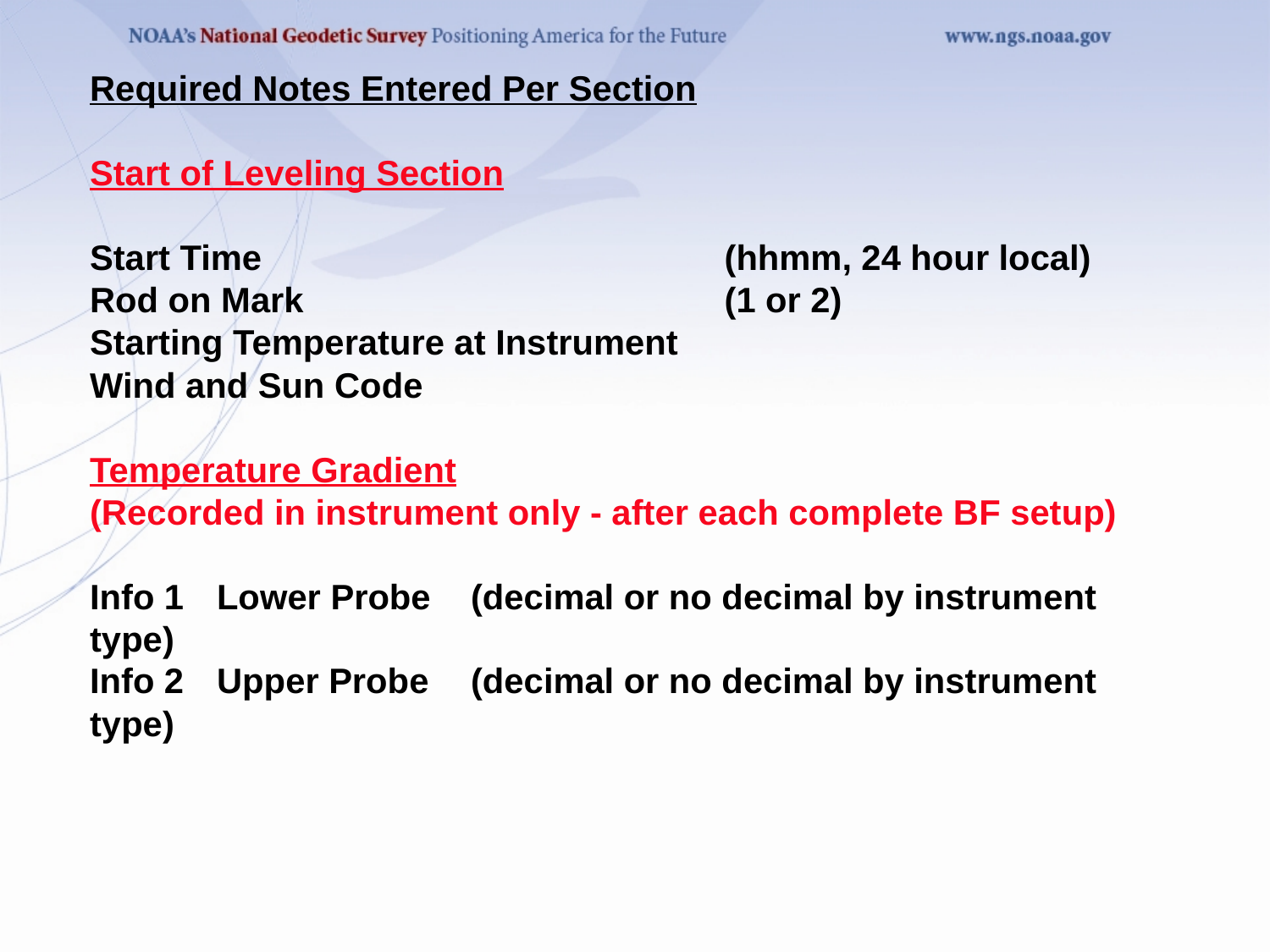

Required Notes Entered Per Section

Start of Leveling Section

Start Time 			             (hhmm, 24 hour local)
Rod on Mark 			             (1 or 2)
Starting Temperature at Instrument
Wind and Sun Code

Temperature Gradient
(Recorded in instrument only - after each complete BF setup)

Info 1	Lower Probe 	(decimal or no decimal by instrument type)
Info 2	Upper Probe 	(decimal or no decimal by instrument type)